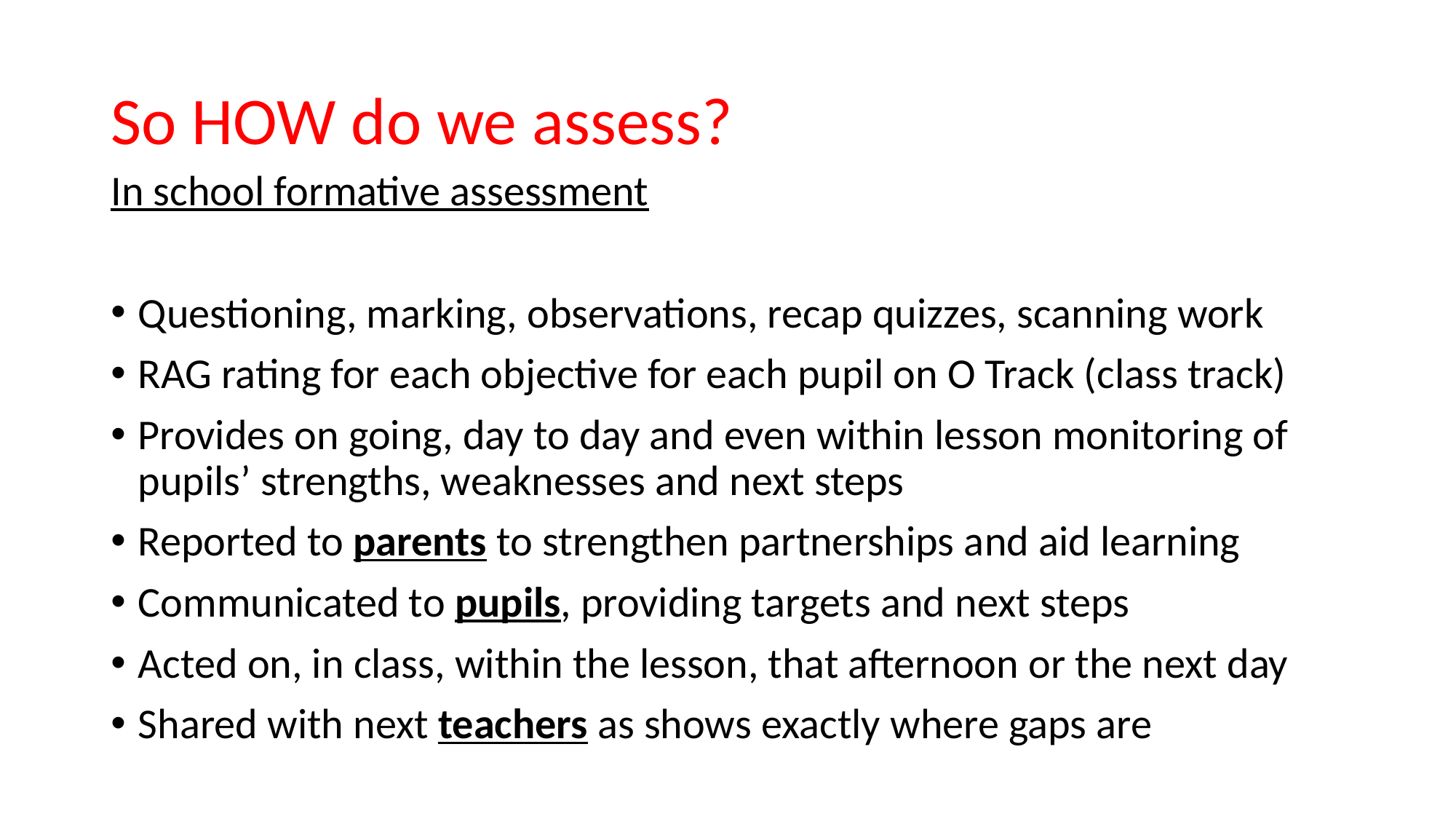

# So HOW do we assess?
In school formative assessment

Questioning, marking, observations, recap quizzes, scanning work
RAG rating for each objective for each pupil on O Track (class track)
Provides on going, day to day and even within lesson monitoring of pupils’ strengths, weaknesses and next steps
Reported to parents to strengthen partnerships and aid learning
Communicated to pupils, providing targets and next steps
Acted on, in class, within the lesson, that afternoon or the next day
Shared with next teachers as shows exactly where gaps are